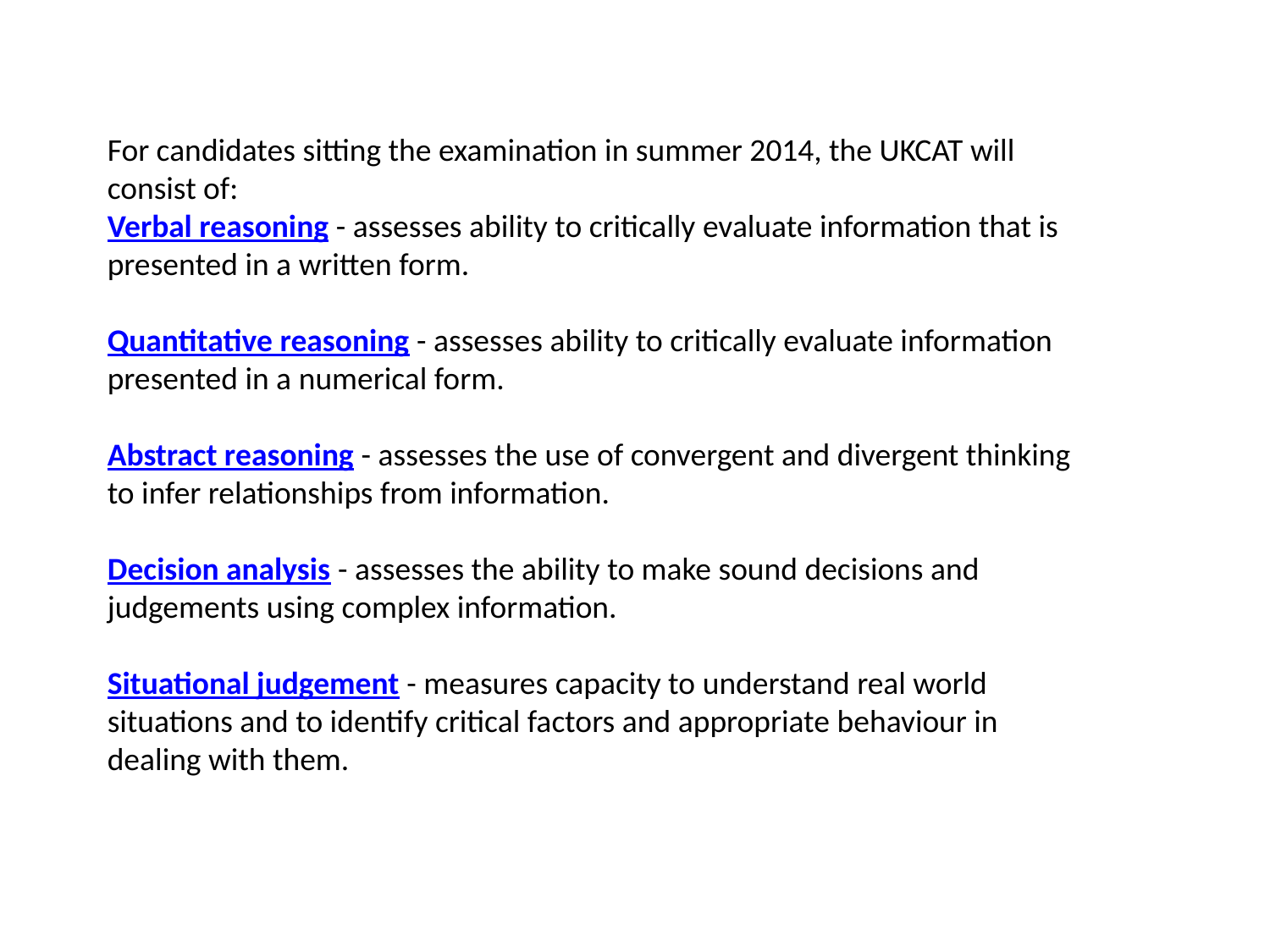

For candidates sitting the examination in summer 2014, the UKCAT will consist of:
Verbal reasoning - assesses ability to critically evaluate information that is presented in a written form.

Quantitative reasoning - assesses ability to critically evaluate information presented in a numerical form.

Abstract reasoning - assesses the use of convergent and divergent thinking to infer relationships from information.

Decision analysis - assesses the ability to make sound decisions and judgements using complex information.

Situational judgement - measures capacity to understand real world situations and to identify critical factors and appropriate behaviour in dealing with them.